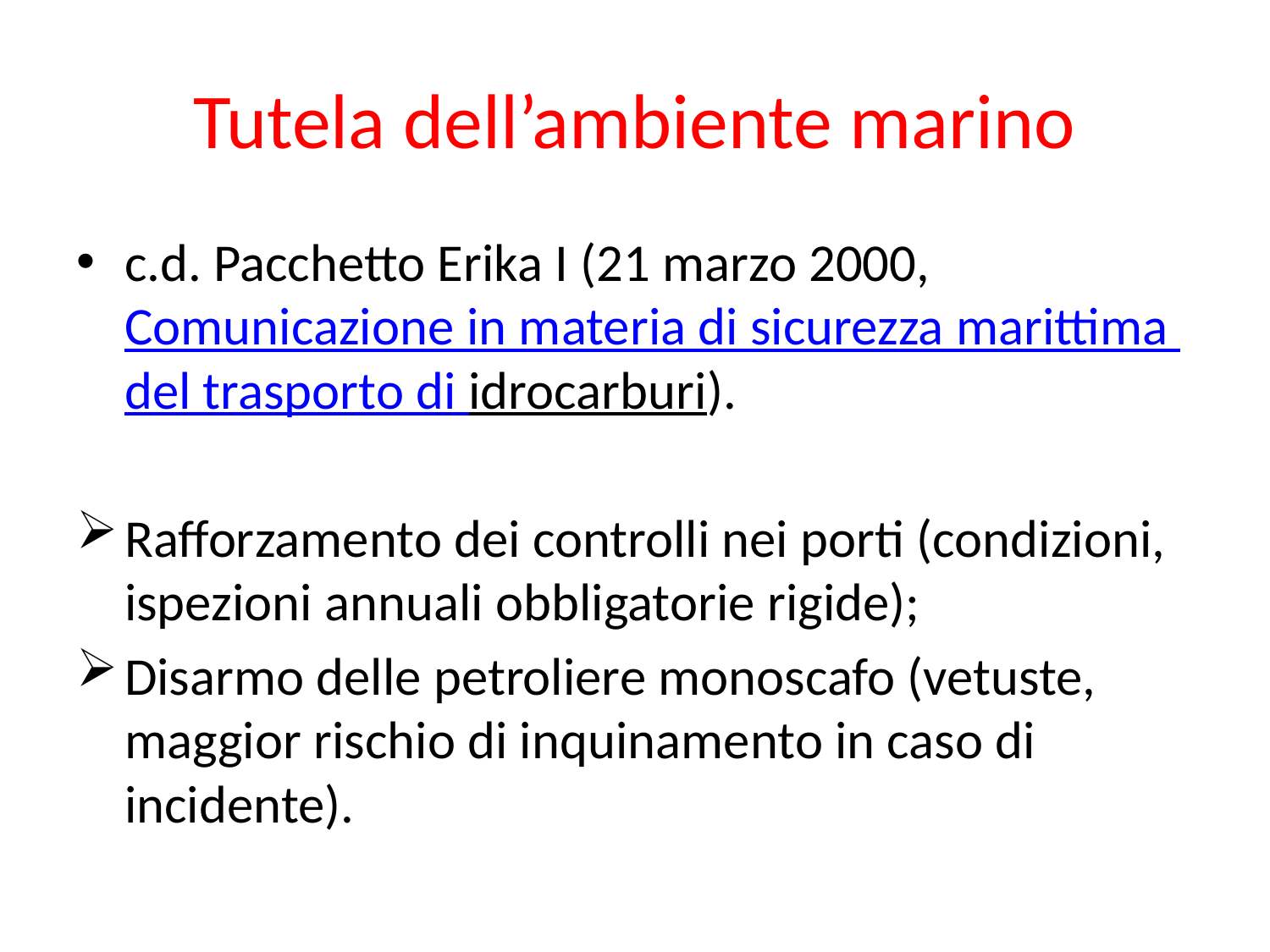

# Tutela dell’ambiente marino
c.d. Pacchetto Erika I (21 marzo 2000, Comunicazione in materia di sicurezza marittima del trasporto di idrocarburi).

Rafforzamento dei controlli nei porti (condizioni, ispezioni annuali obbligatorie rigide);
Disarmo delle petroliere monoscafo (vetuste, maggior rischio di inquinamento in caso di incidente).